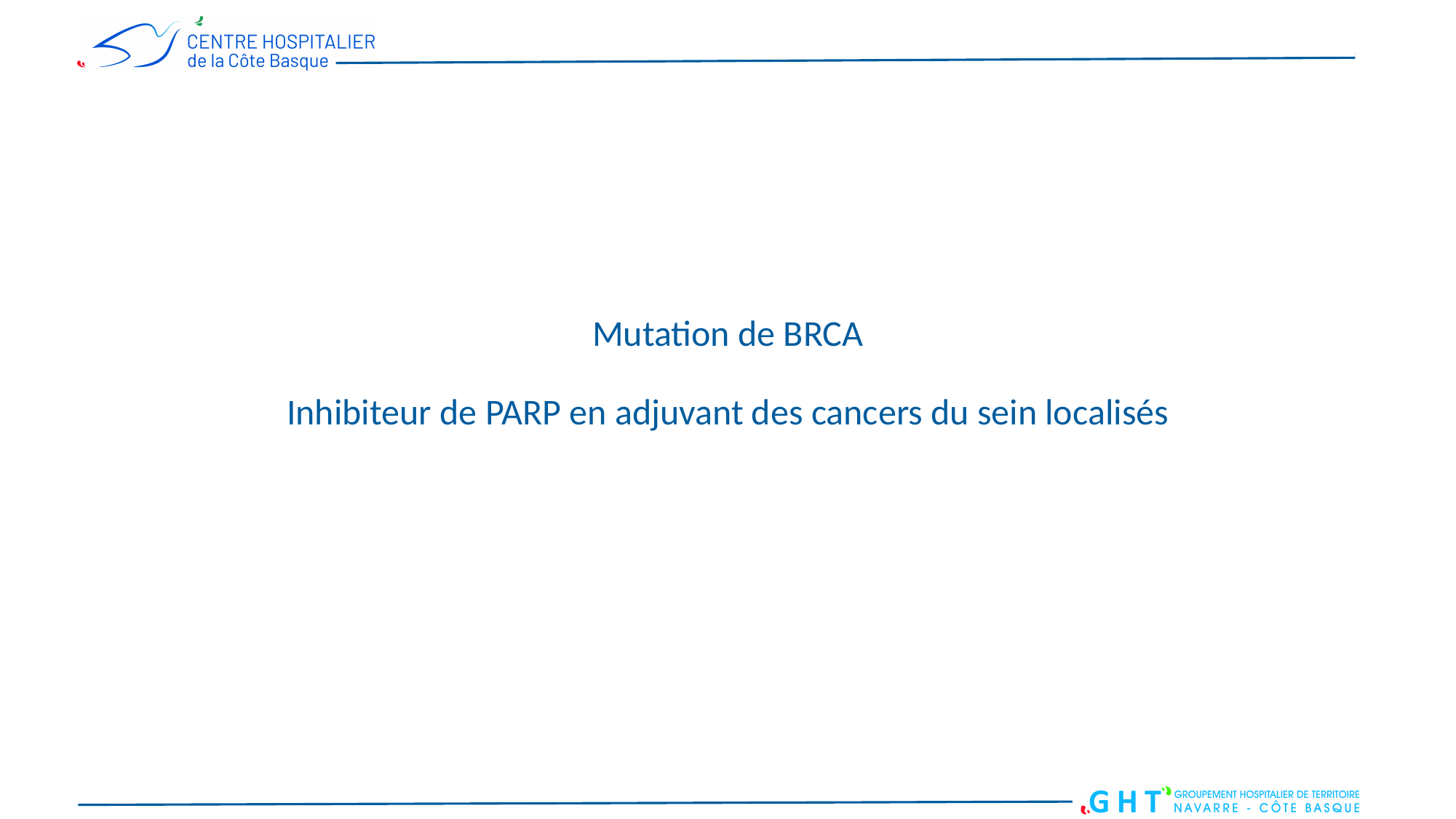

# Mutation de BRCA Inhibiteur de PARP en adjuvant des cancers du sein localisés